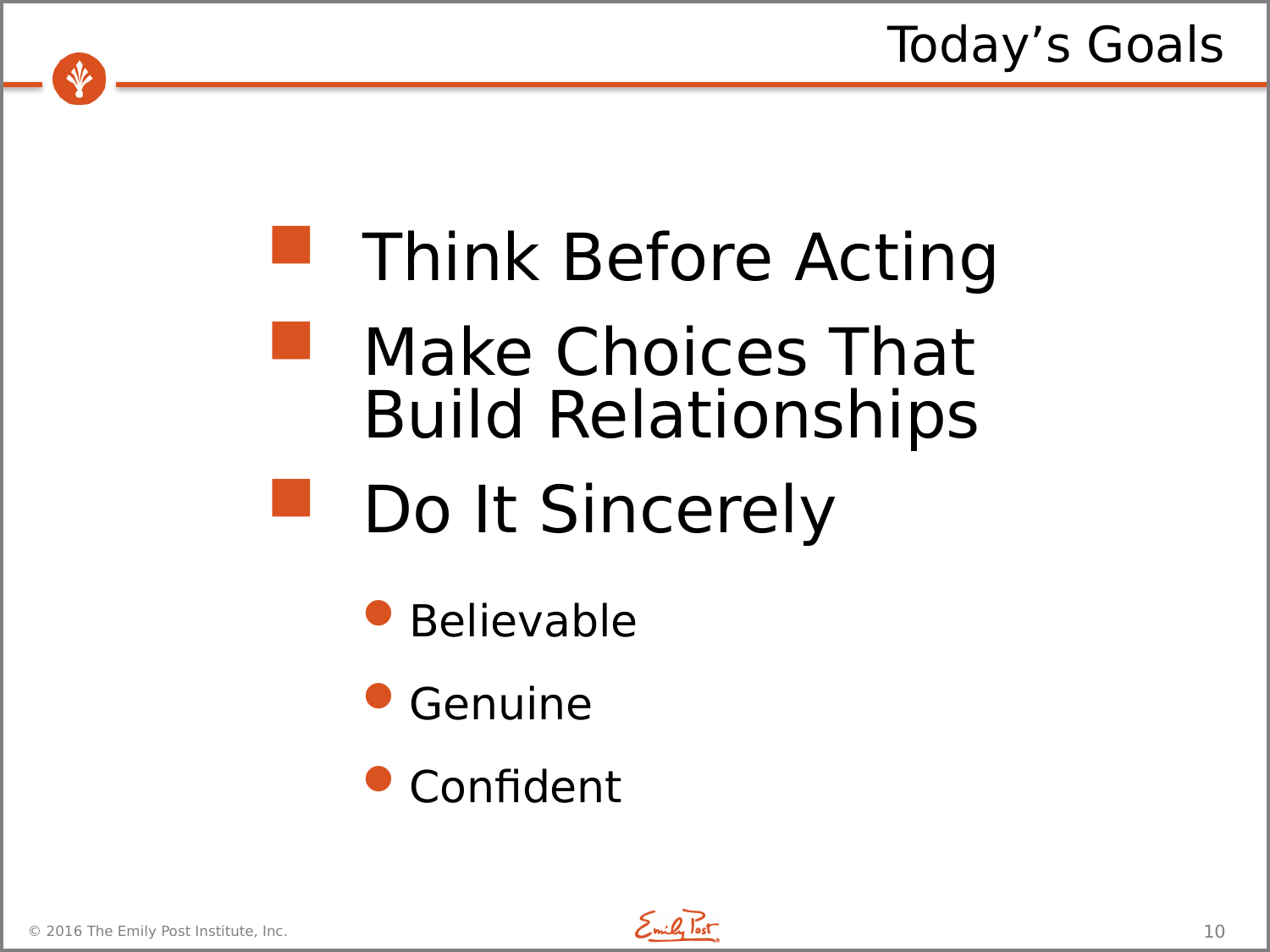

# Today’s Goals
Think Before Acting
Make Choices That
Build Relationships
Do It Sincerely
Believable
Genuine
Confident